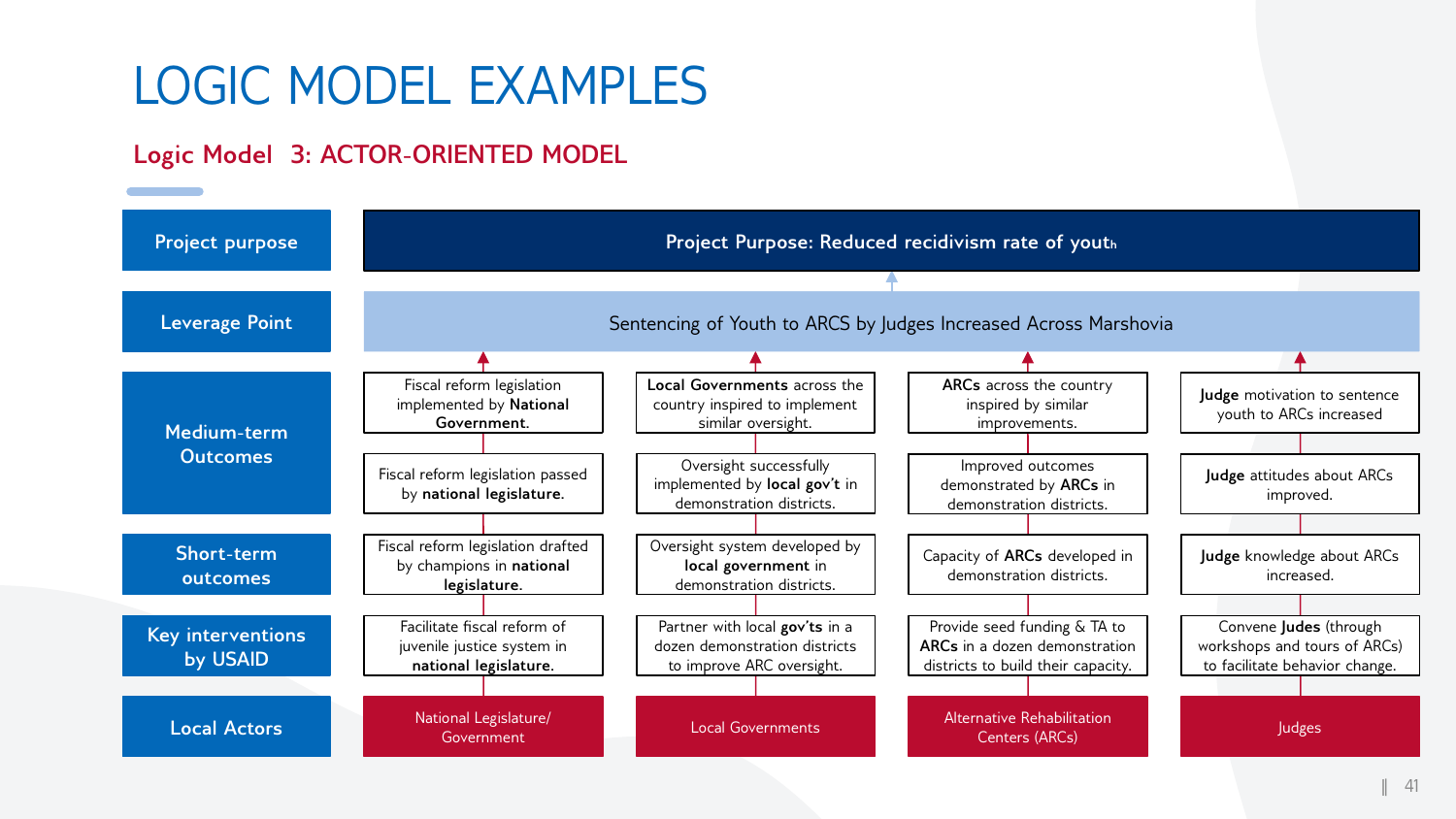

# LOGIC MODEL EXAMPLES
Logic Model 3: ACTOR-ORIENTED MODEL
Project Purpose: Reduced recidivism rate of youth
Project purpose
Leverage Point
Medium-term Outcomes
Short-term outcomes
Key interventions by USAID
Local Actors
Project Purpose: Reduced recidivism rate of youth
Project Purpose: Reduced recidivism rate of youth
Sentencing of Youth to ARCS by Judges Increased Across Marshovia
Sentencing of Youth to ARCS by Judges Increased Across Marshovia
Sentencing of Youth to ARCS by Judges Increased Across Marshovia
Fiscal reform legislation implemented by National Government.
Local Governments across the country inspired to implement similar oversight.
ARCs across the country inspired by similar improvements.
Judge motivation to sentence youth to ARCs increased
Fiscal reform legislation implemented by National Government.
Local Governments across the country inspired to implement similar oversight.
ARCs across the country inspired by similar improvements.
Judge motivation to sentence youth to ARCs increased
Fiscal reform legislation implemented by National Government.
Local Governments across the country inspired to implement similar oversight.
ARCs across the country inspired by similar improvements.
Judge motivation to sentence youth to ARCs increased
Fiscal reform legislation passed by national legislature.
Oversight successfully implemented by local gov’t in demonstration districts.
Improved outcomes demonstrated by ARCs in demonstration districts.
Judge attitudes about ARCs improved.
Judge attitudes about ARCs improved.
Improved outcomes demonstrated by ARCs in demonstration districts.
Judge attitudes about ARCs improved.
Fiscal reform legislation drafted by champions in national legislature.
Oversight system developed by local government in demonstration districts.
Capacity of ARCs developed in demonstration districts.
Judge knowledge about ARCs increased.
Facilitate fiscal reform of juvenile justice system in national legislature.
Partner with local gov’ts in a dozen demonstration districts to improve ARC oversight.
Provide seed funding & TA to ARCs in a dozen demonstration districts to build their capacity.
Convene Judes (through workshops and tours of ARCs) to facilitate behavior change.
National Legislature/ Government
Local Governments
Alternative Rehabilitation Centers (ARCs)
Judges
  |   41